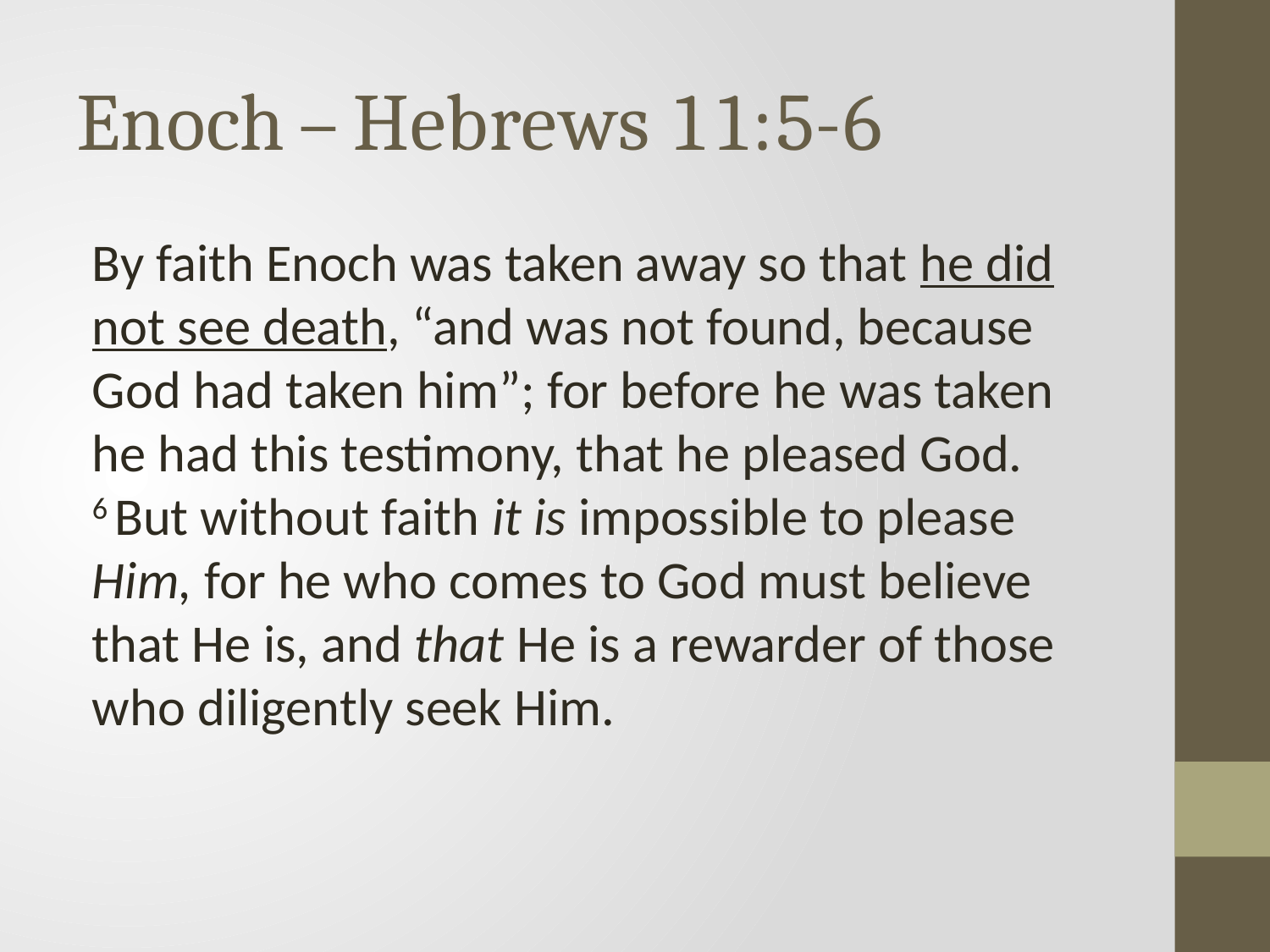

# Enoch – Hebrews 11:5-6
By faith Enoch was taken away so that he did not see death, “and was not found, because God had taken him”; for before he was taken he had this testimony, that he pleased God. 6 But without faith it is impossible to please Him, for he who comes to God must believe that He is, and that He is a rewarder of those who diligently seek Him.